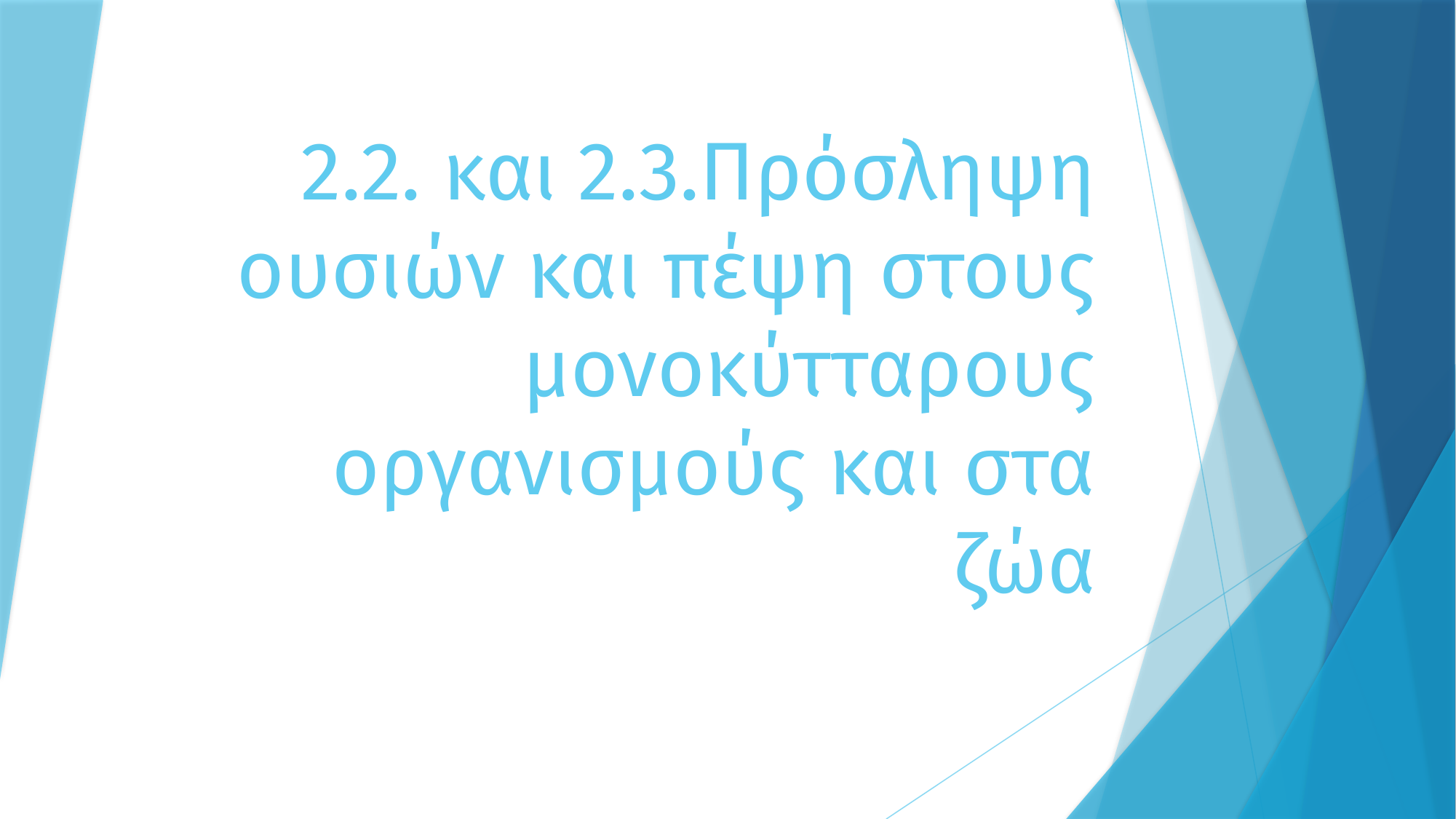

# 2.2. και 2.3.Πρόσληψη ουσιών και πέψη στους μονοκύτταρους οργανισμούς και στα ζώα